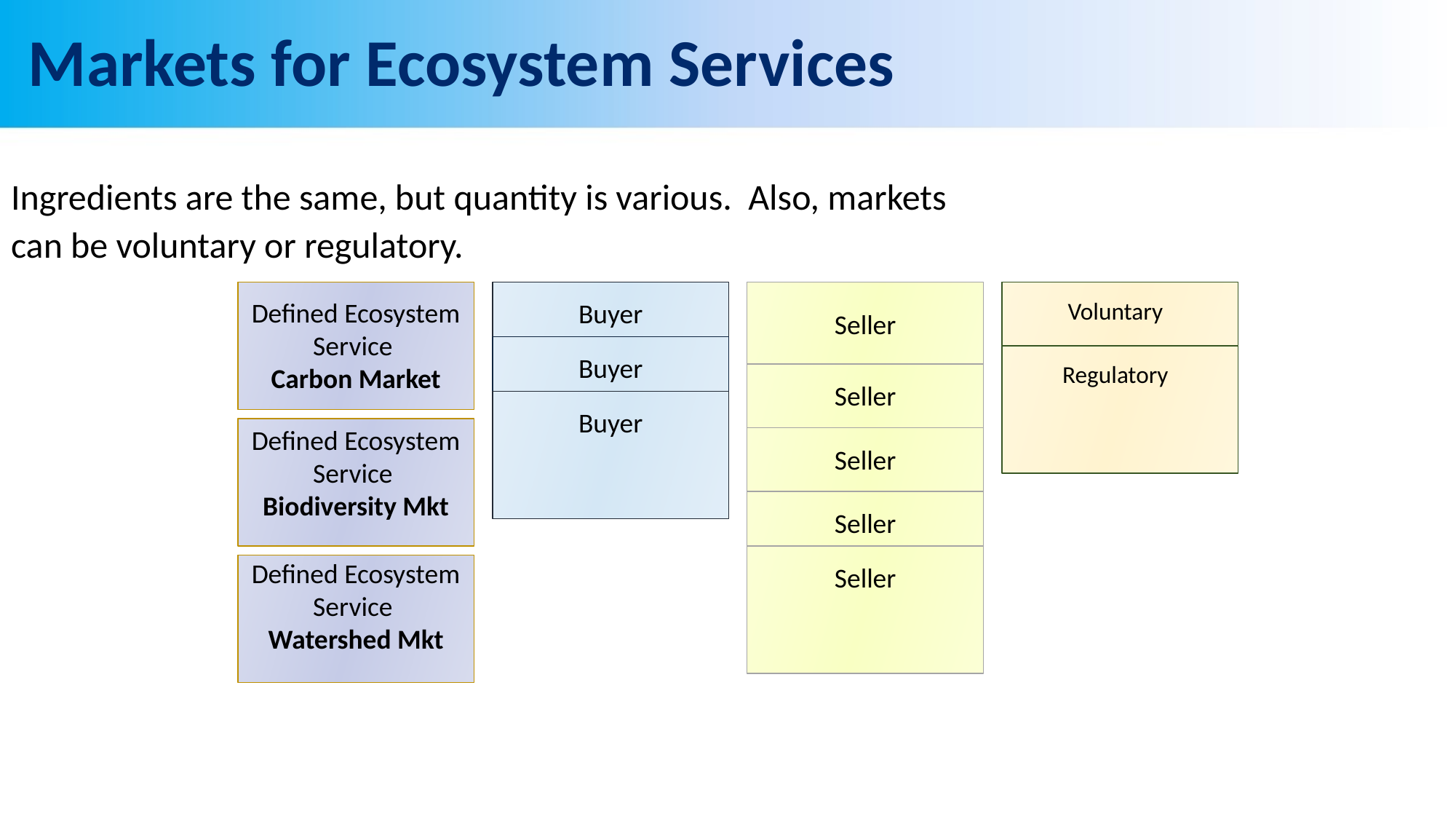

# Markets for Ecosystem Services
Ingredients are the same, but quantity is various.  Also, markets can be voluntary or regulatory.

Voluntary
Defined Ecosystem Service
Carbon Market
Buyer
Seller

Buyer

Regulatory

Seller

Buyer
Defined Ecosystem Service
Biodiversity Mkt

Seller

Seller

Defined Ecosystem Service
Watershed Mkt
Seller